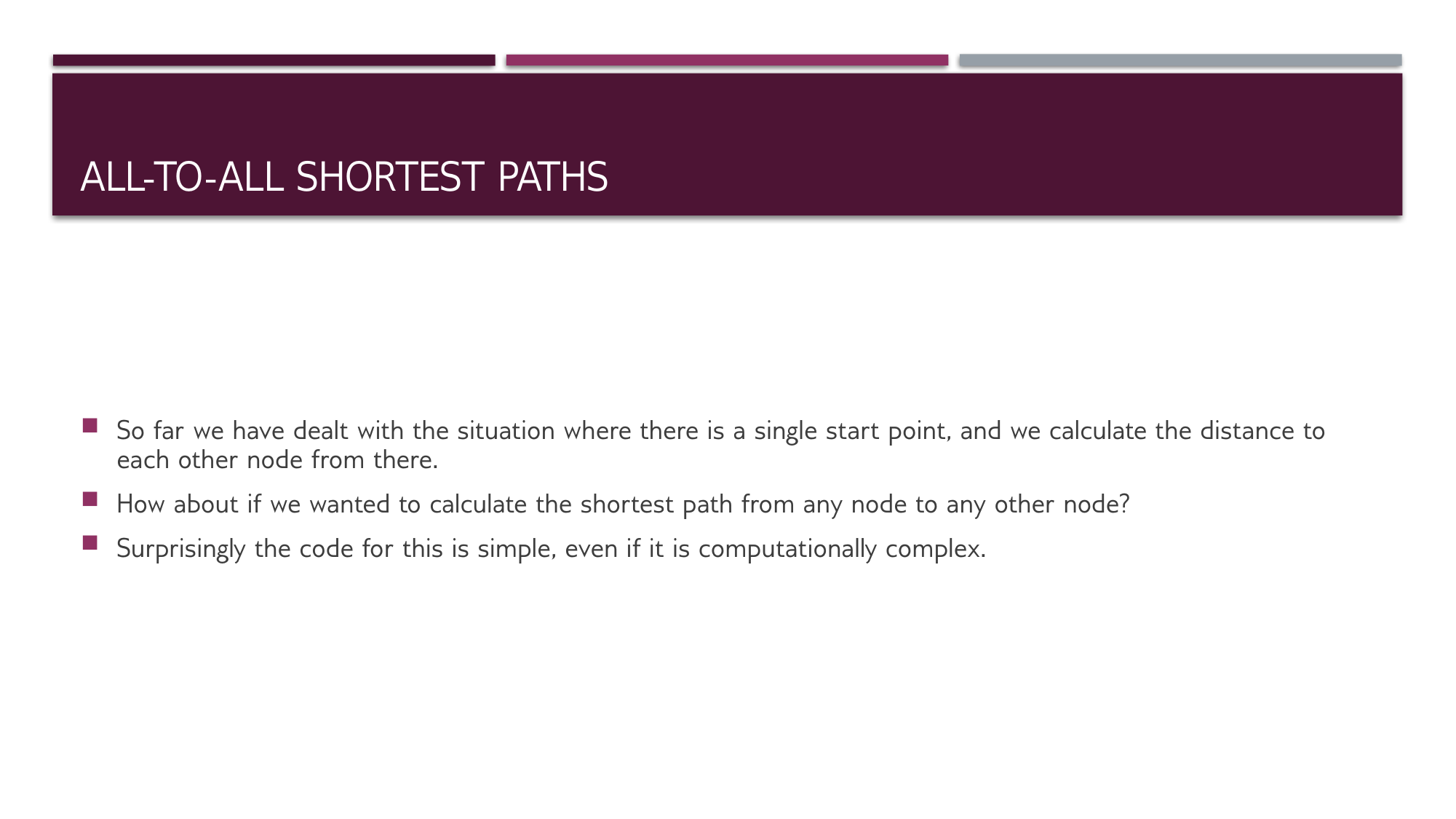

# All-to-All Shortest Paths
So far we have dealt with the situation where there is a single start point, and we calculate the distance to each other node from there.
How about if we wanted to calculate the shortest path from any node to any other node?
Surprisingly the code for this is simple, even if it is computationally complex.